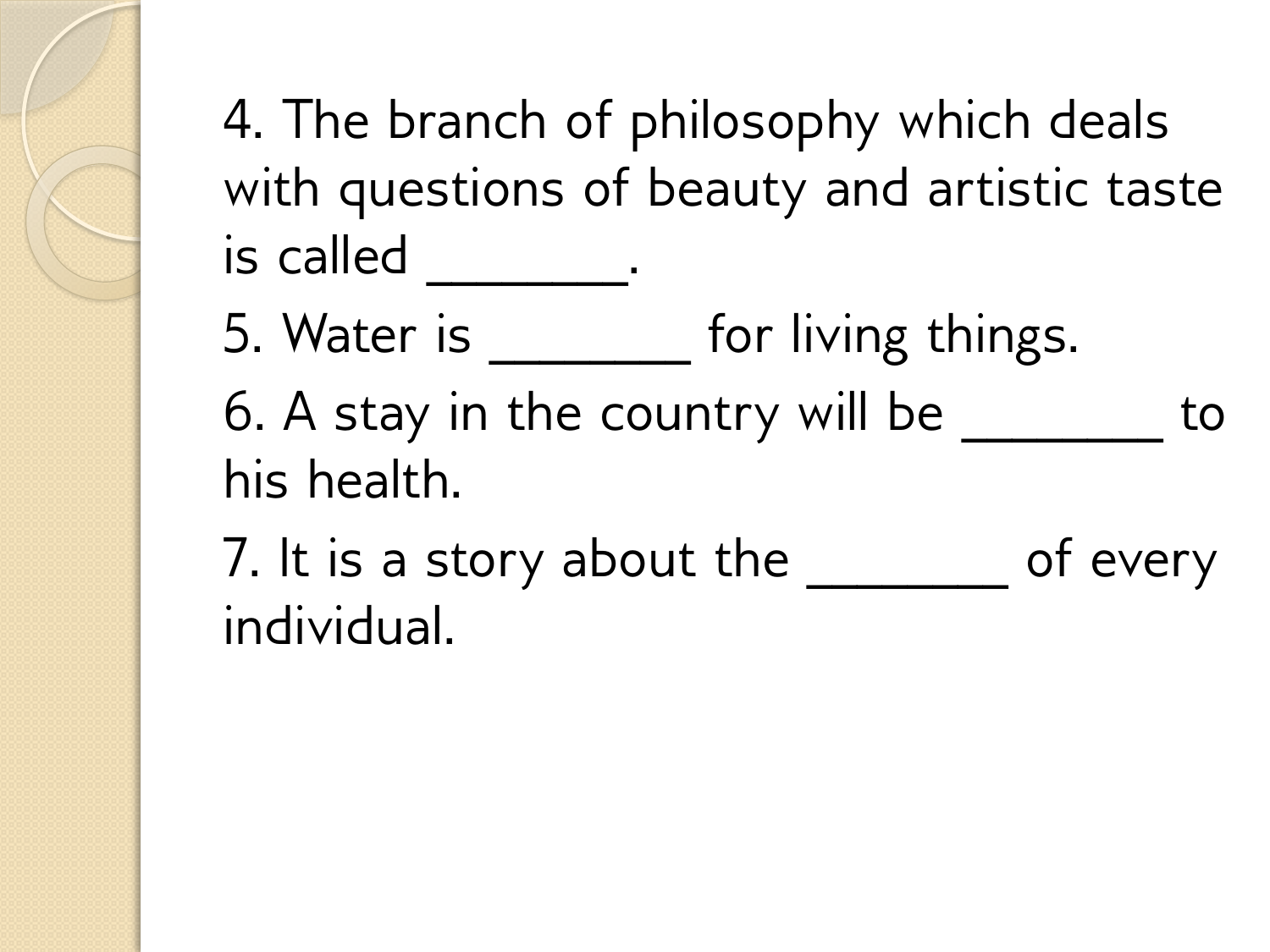

4. The branch of philosophy which deals with questions of beauty and artistic taste is called ________.
5. Water is ________ for living things.
6. A stay in the country will be ________ to his health.
7. It is a story about the ________ of every individual.